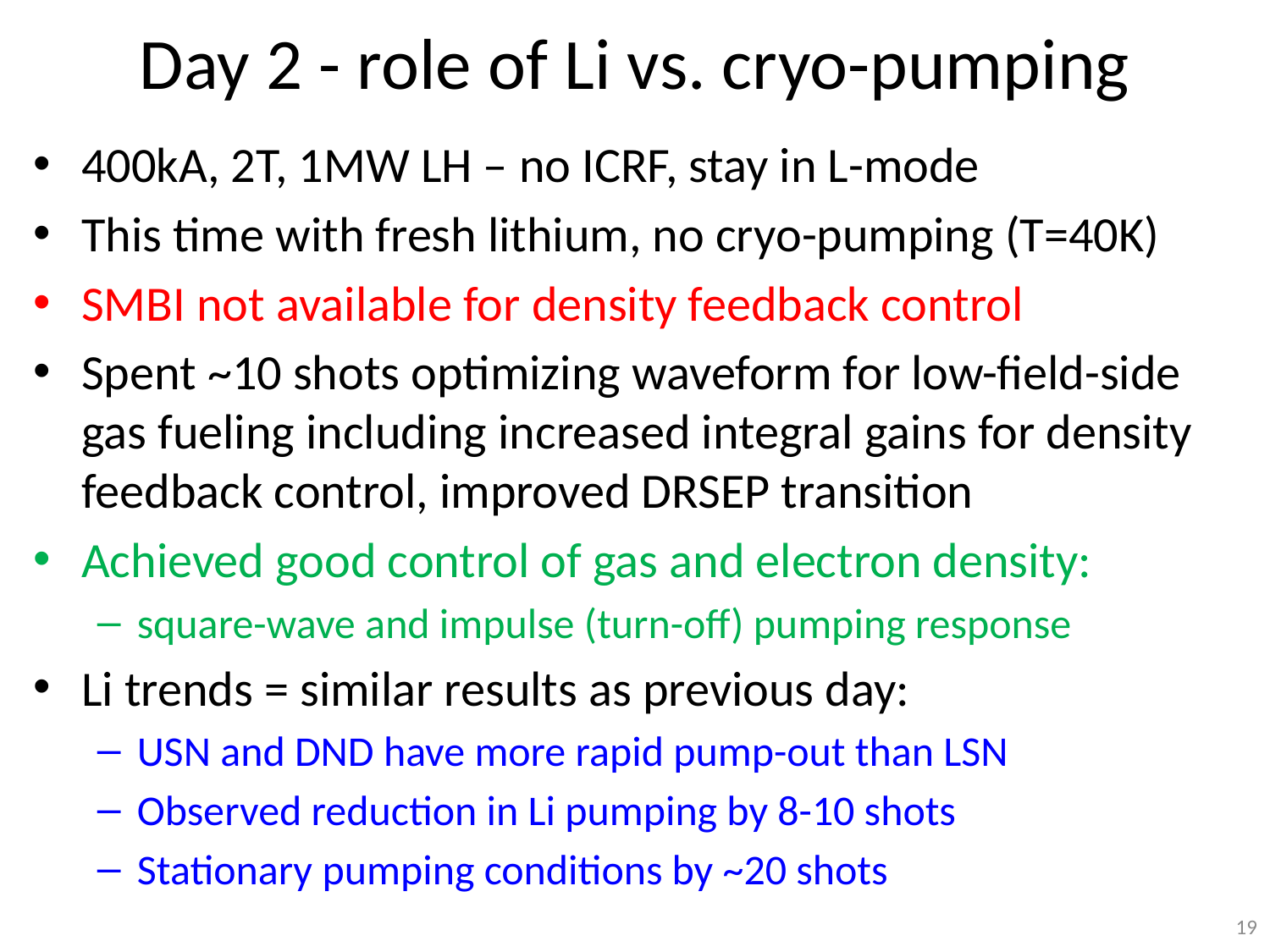

# Day 2 - role of Li vs. cryo-pumping
400kA, 2T, 1MW LH – no ICRF, stay in L-mode
This time with fresh lithium, no cryo-pumping (T=40K)
SMBI not available for density feedback control
Spent ~10 shots optimizing waveform for low-field-side gas fueling including increased integral gains for density feedback control, improved DRSEP transition
Achieved good control of gas and electron density:
square-wave and impulse (turn-off) pumping response
Li trends = similar results as previous day:
USN and DND have more rapid pump-out than LSN
Observed reduction in Li pumping by 8-10 shots
Stationary pumping conditions by ~20 shots
19